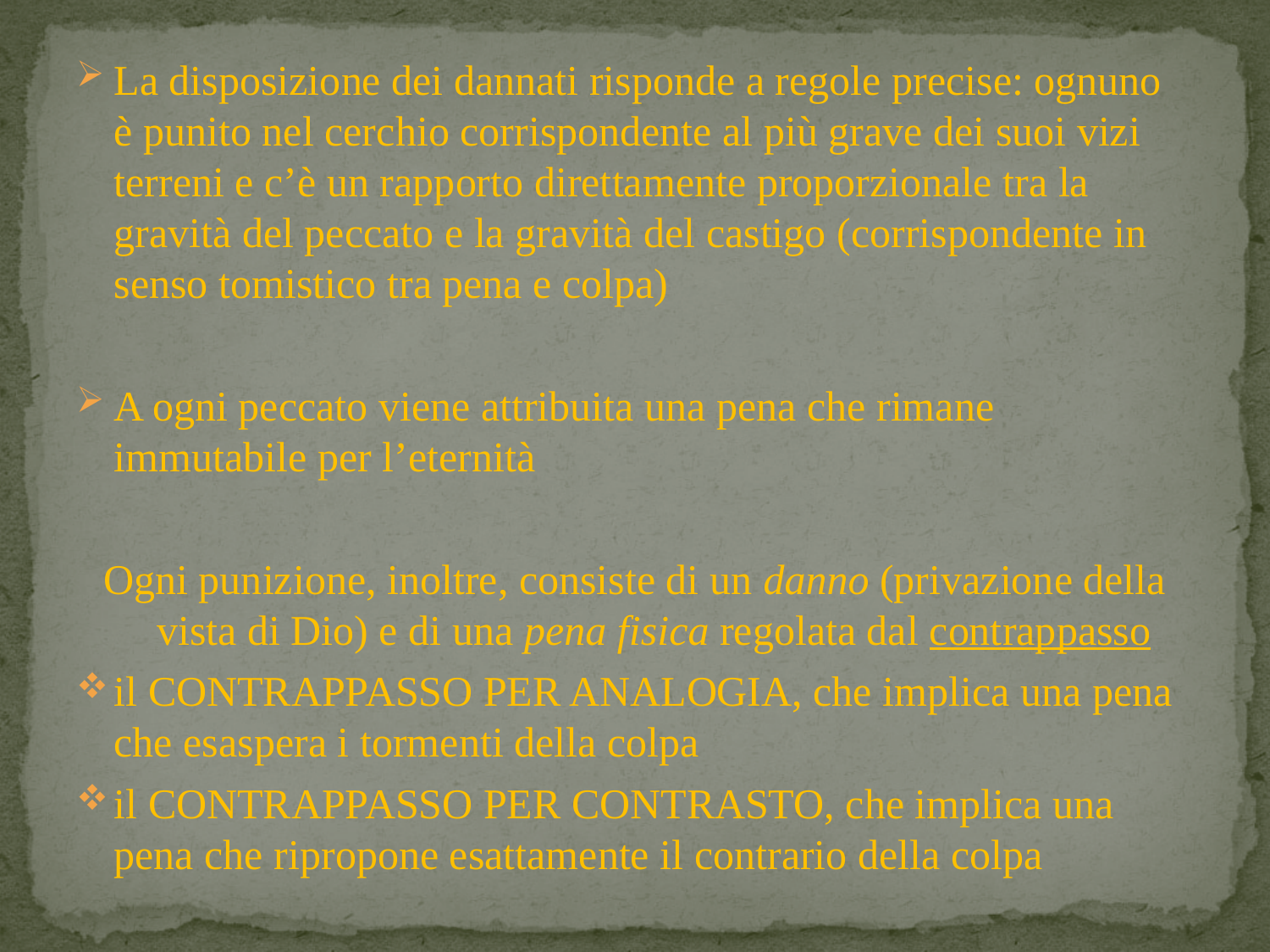

La disposizione dei dannati risponde a regole precise: ognuno  è punito nel cerchio corrispondente al più grave dei suoi vizi terreni e c’è un rapporto direttamente proporzionale tra la gravità del peccato e la gravità del castigo (corrispondente in senso tomistico tra pena e colpa)

A ogni peccato viene attribuita una pena che rimane immutabile per l’eternità

Ogni punizione, inoltre, consiste di un danno (privazione della vista di Dio) e di una pena fisica regolata dal contrappasso
il CONTRAPPASSO PER ANALOGIA, che implica una pena che esaspera i tormenti della colpa
il CONTRAPPASSO PER CONTRASTO, che implica una pena che ripropone esattamente il contrario della colpa